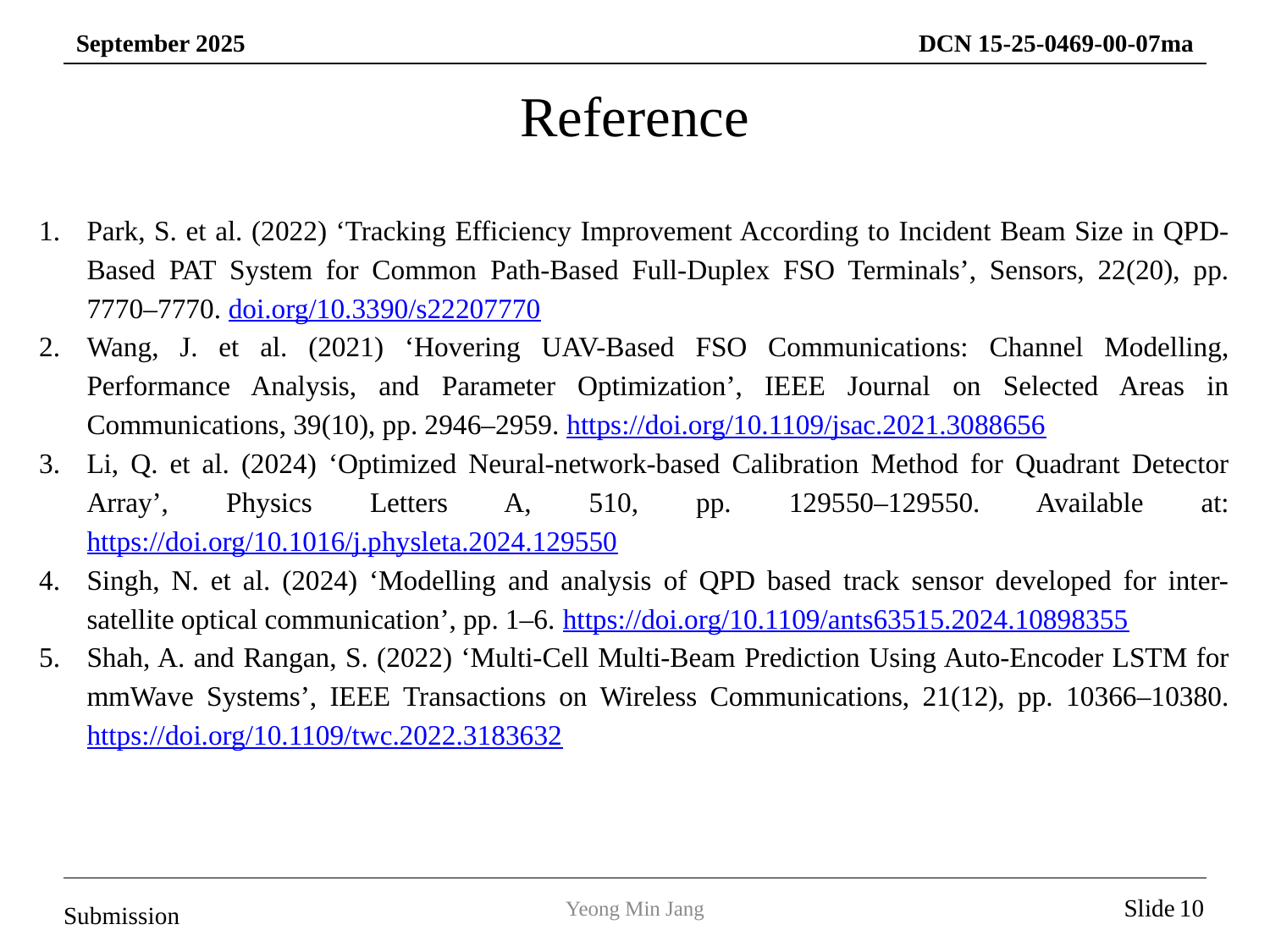

Reference
Park, S. et al. (2022) ‘Tracking Efficiency Improvement According to Incident Beam Size in QPD-Based PAT System for Common Path-Based Full-Duplex FSO Terminals’, Sensors, 22(20), pp. 7770–7770. doi.org/10.3390/s22207770
Wang, J. et al. (2021) ‘Hovering UAV-Based FSO Communications: Channel Modelling, Performance Analysis, and Parameter Optimization’, IEEE Journal on Selected Areas in Communications, 39(10), pp. 2946–2959. https://doi.org/10.1109/jsac.2021.3088656
Li, Q. et al. (2024) ‘Optimized Neural-network-based Calibration Method for Quadrant Detector Array’, Physics Letters A, 510, pp. 129550–129550. Available at: https://doi.org/10.1016/j.physleta.2024.129550
Singh, N. et al. (2024) ‘Modelling and analysis of QPD based track sensor developed for inter-satellite optical communication’, pp. 1–6. https://doi.org/10.1109/ants63515.2024.10898355
Shah, A. and Rangan, S. (2022) ‘Multi-Cell Multi-Beam Prediction Using Auto-Encoder LSTM for mmWave Systems’, IEEE Transactions on Wireless Communications, 21(12), pp. 10366–10380. https://doi.org/10.1109/twc.2022.3183632